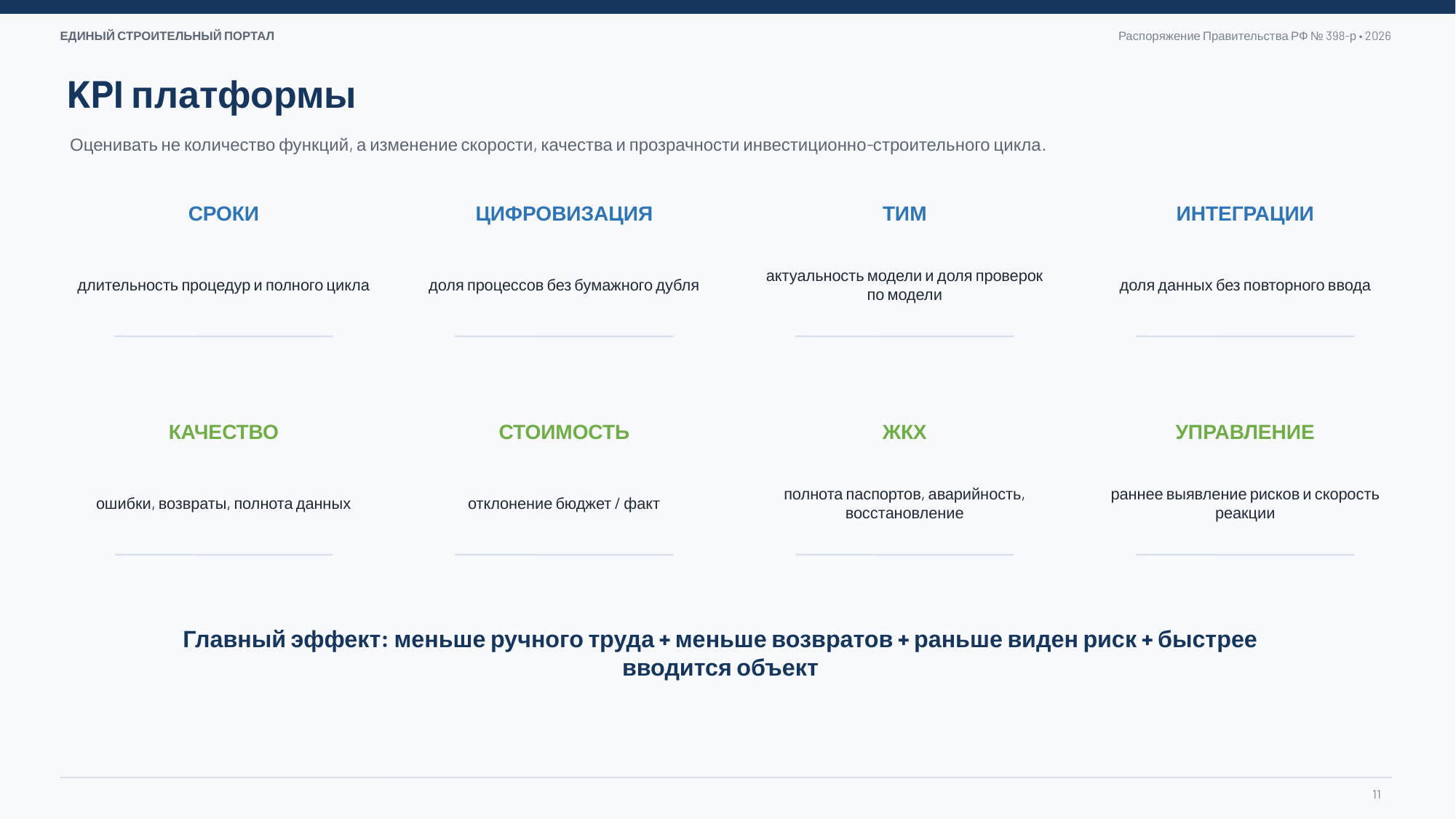

KPI платформы
Оценивать не количество функций, а изменение скорости, качества и прозрачности инвестиционно-строительного цикла.
СРОКИ
ЦИФРОВИЗАЦИЯ
ТИМ
ИНТЕГРАЦИИ
длительность процедур и полного цикла
доля процессов без бумажного дубля
актуальность модели и доля проверок по модели
доля данных без повторного ввода

КАЧЕСТВО
СТОИМОСТЬ
ЖКХ
УПРАВЛЕНИЕ
ошибки, возвраты, полнота данных
отклонение бюджет / факт
полнота паспортов, аварийность, восстановление
раннее выявление рисков и скорость реакции

Главный эффект: меньше ручного труда + меньше возвратов + раньше виден риск + быстрее вводится объект
11